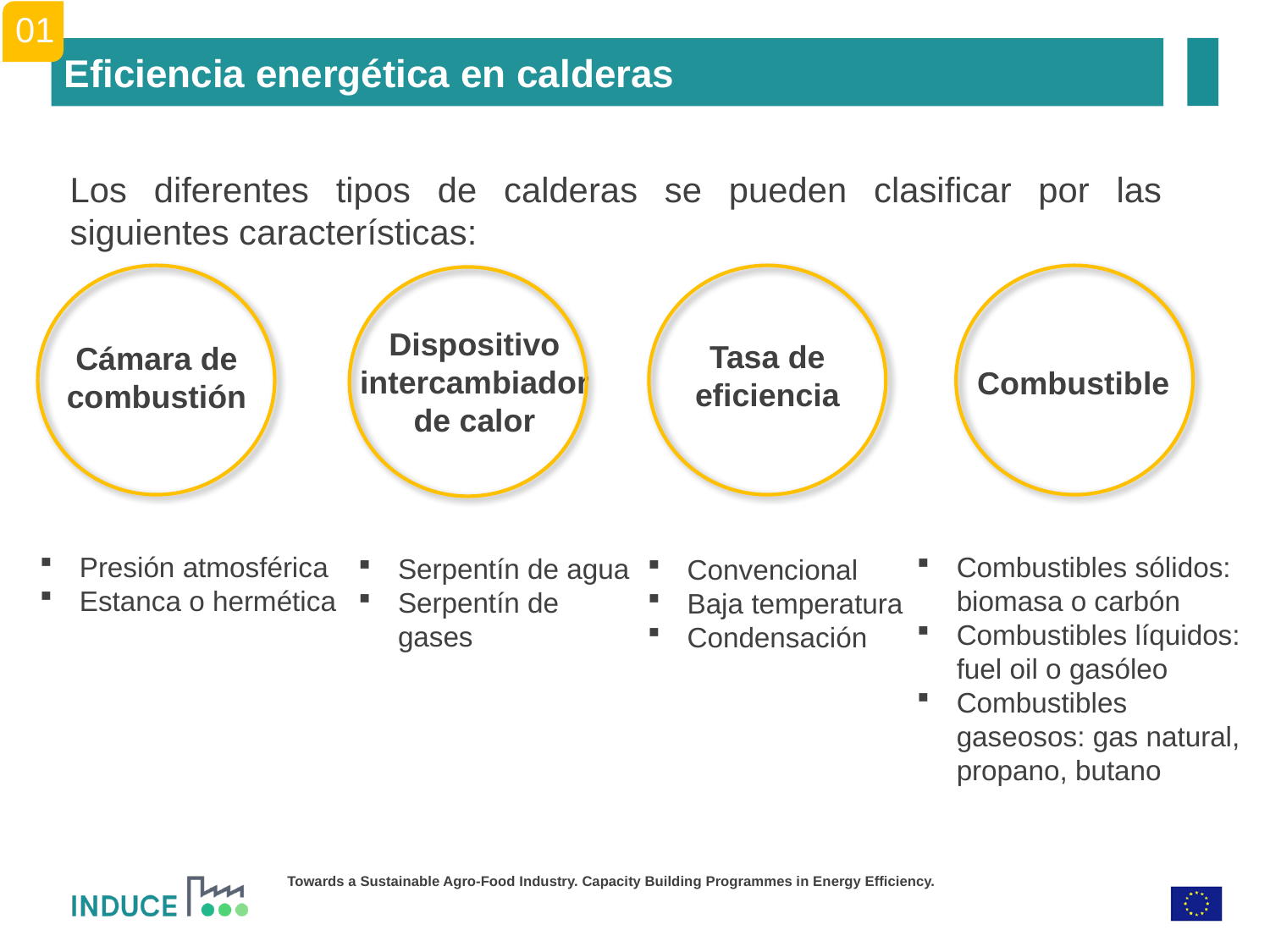

01

Eficiencia energética en calderas
Los diferentes tipos de calderas se pueden clasificar por las siguientes características:

Dispositivo
intercambiador de calor
Tasa de eficiencia
Cámara de combustión
Combustible
Presión atmosférica
Estanca o hermética
Combustibles sólidos: biomasa o carbón
Combustibles líquidos: fuel oil o gasóleo
Combustibles gaseosos: gas natural, propano, butano

Serpentín de agua
Serpentín de gases
Convencional
Baja temperatura
Condensación